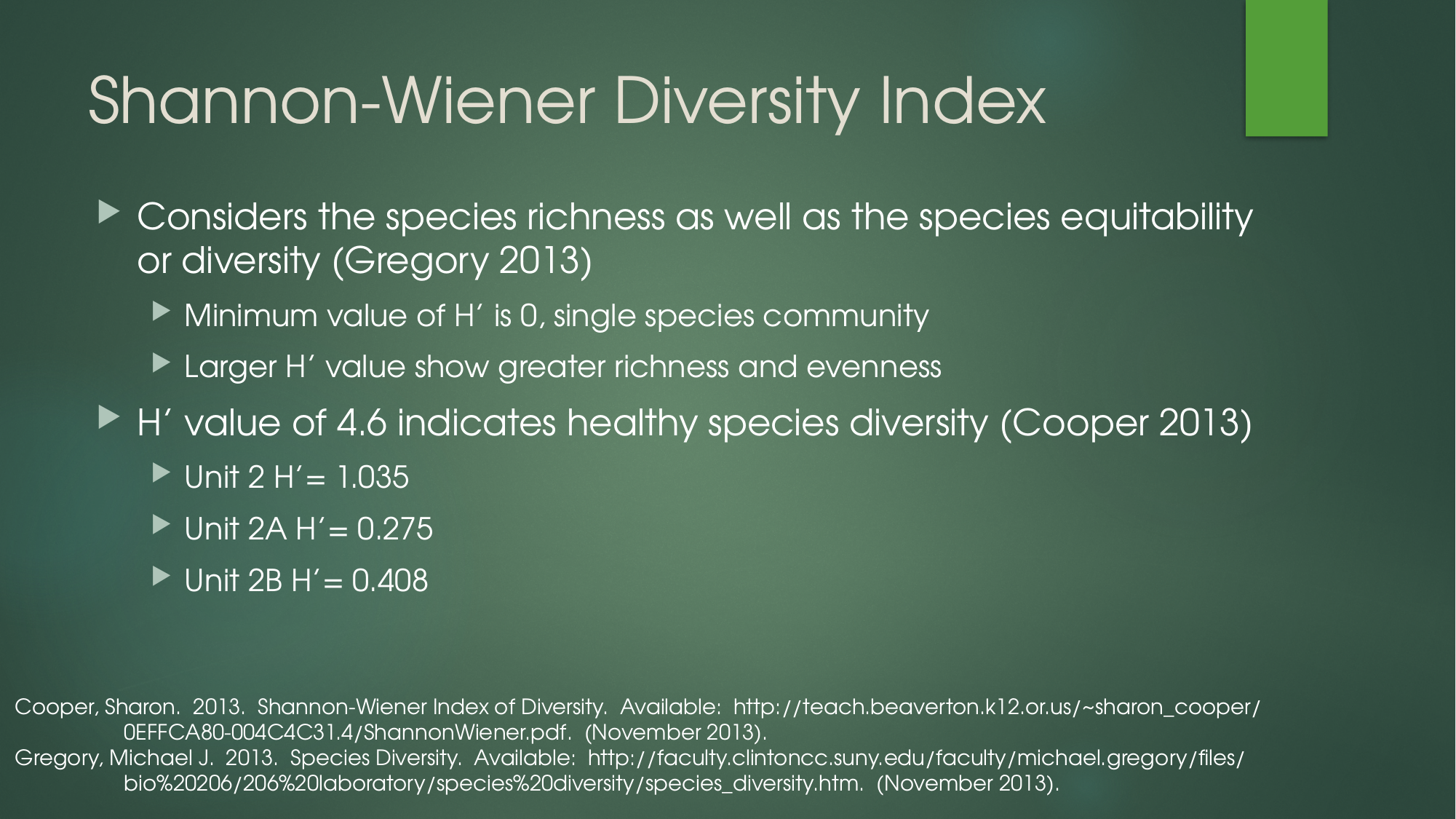

# Shannon-Wiener Diversity Index
Considers the species richness as well as the species equitability or diversity (Gregory 2013)
Minimum value of H’ is 0, single species community
Larger H’ value show greater richness and evenness
H’ value of 4.6 indicates healthy species diversity (Cooper 2013)
Unit 2 H’= 1.035
Unit 2A H’= 0.275
Unit 2B H’= 0.408
Cooper, Sharon.  2013.  Shannon-Wiener Index of Diversity.  Available:  http://teach.beaverton.k12.or.us/~sharon_cooper/
	0EFFCA80-004C4C31.4/ShannonWiener.pdf.  (November 2013).
Gregory, Michael J.  2013.  Species Diversity.  Available:  http://faculty.clintoncc.suny.edu/faculty/michael.gregory/files/
	bio%20206/206%20laboratory/species%20diversity/species_diversity.htm.  (November 2013).